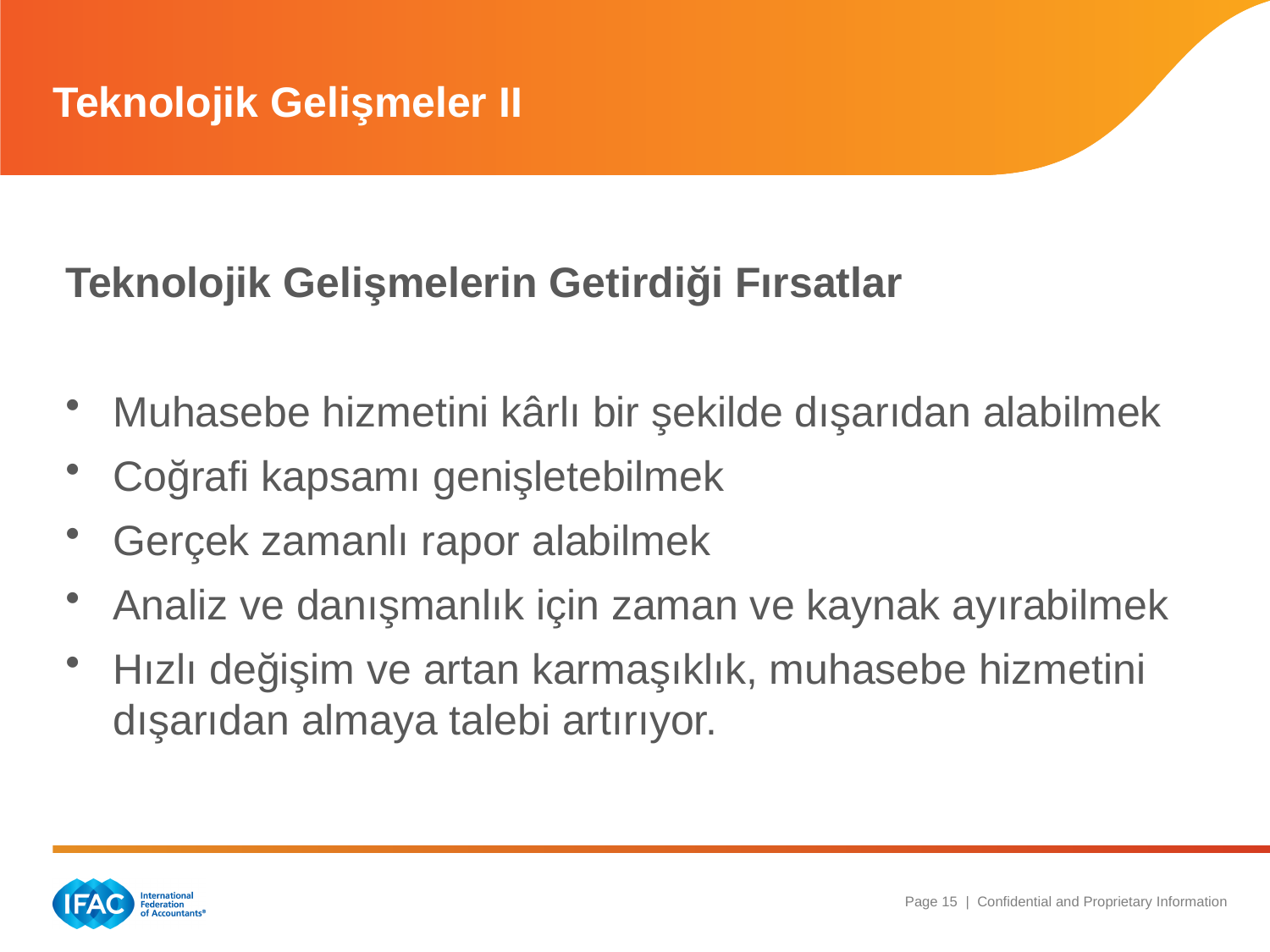

# Teknolojik Gelişmeler II
Teknolojik Gelişmelerin Getirdiği Fırsatlar

Muhasebe hizmetini kârlı bir şekilde dışarıdan alabilmek
Coğrafi kapsamı genişletebilmek
Gerçek zamanlı rapor alabilmek
Analiz ve danışmanlık için zaman ve kaynak ayırabilmek
Hızlı değişim ve artan karmaşıklık, muhasebe hizmetini dışarıdan almaya talebi artırıyor.